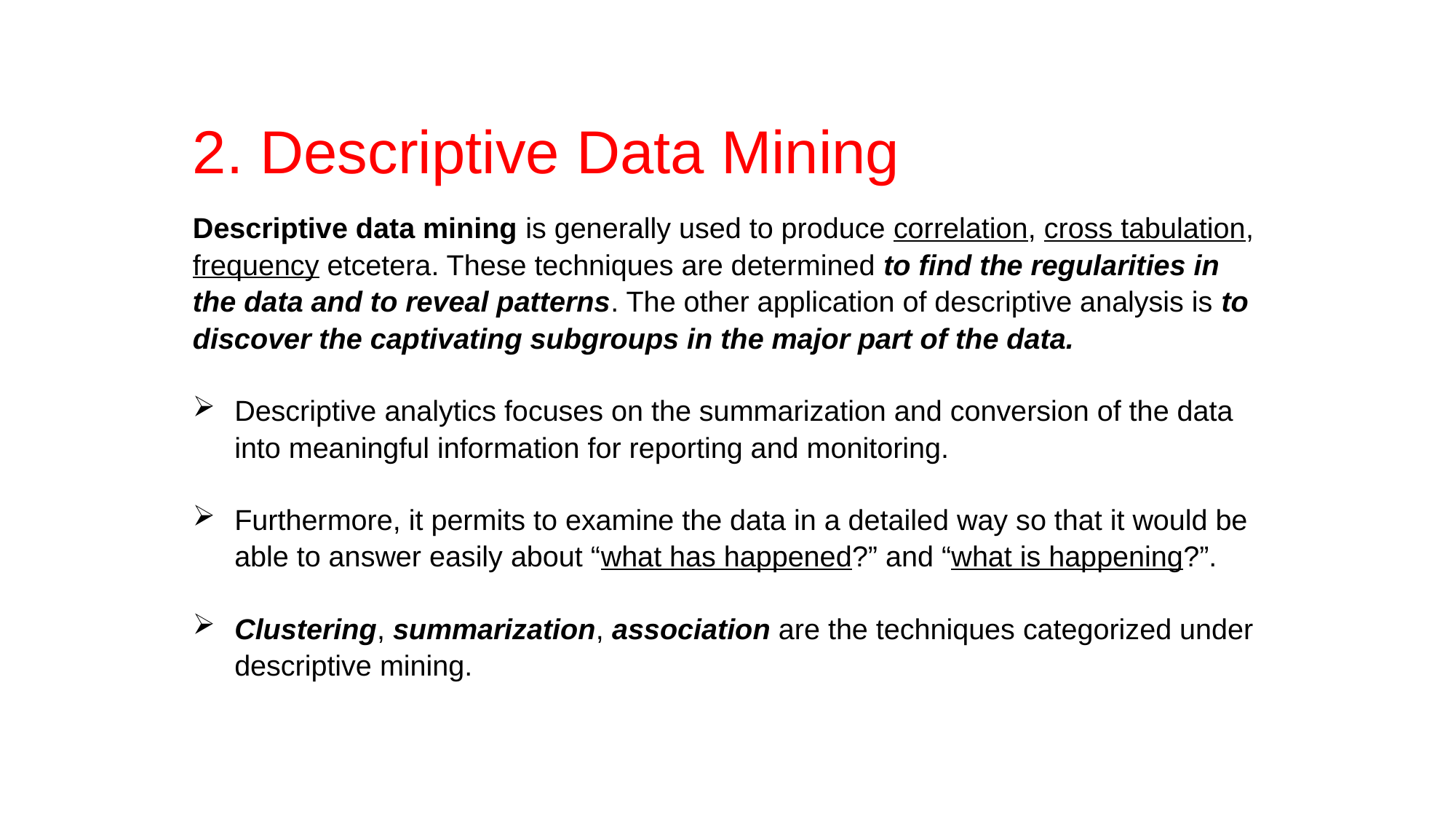

# 2. Descriptive Data Mining
Descriptive data mining is generally used to produce correlation, cross tabulation, frequency etcetera. These techniques are determined to find the regularities in the data and to reveal patterns. The other application of descriptive analysis is to discover the captivating subgroups in the major part of the data.
Descriptive analytics focuses on the summarization and conversion of the data into meaningful information for reporting and monitoring.
Furthermore, it permits to examine the data in a detailed way so that it would be able to answer easily about “what has happened?” and “what is happening?”.
Clustering, summarization, association are the techniques categorized under descriptive mining.